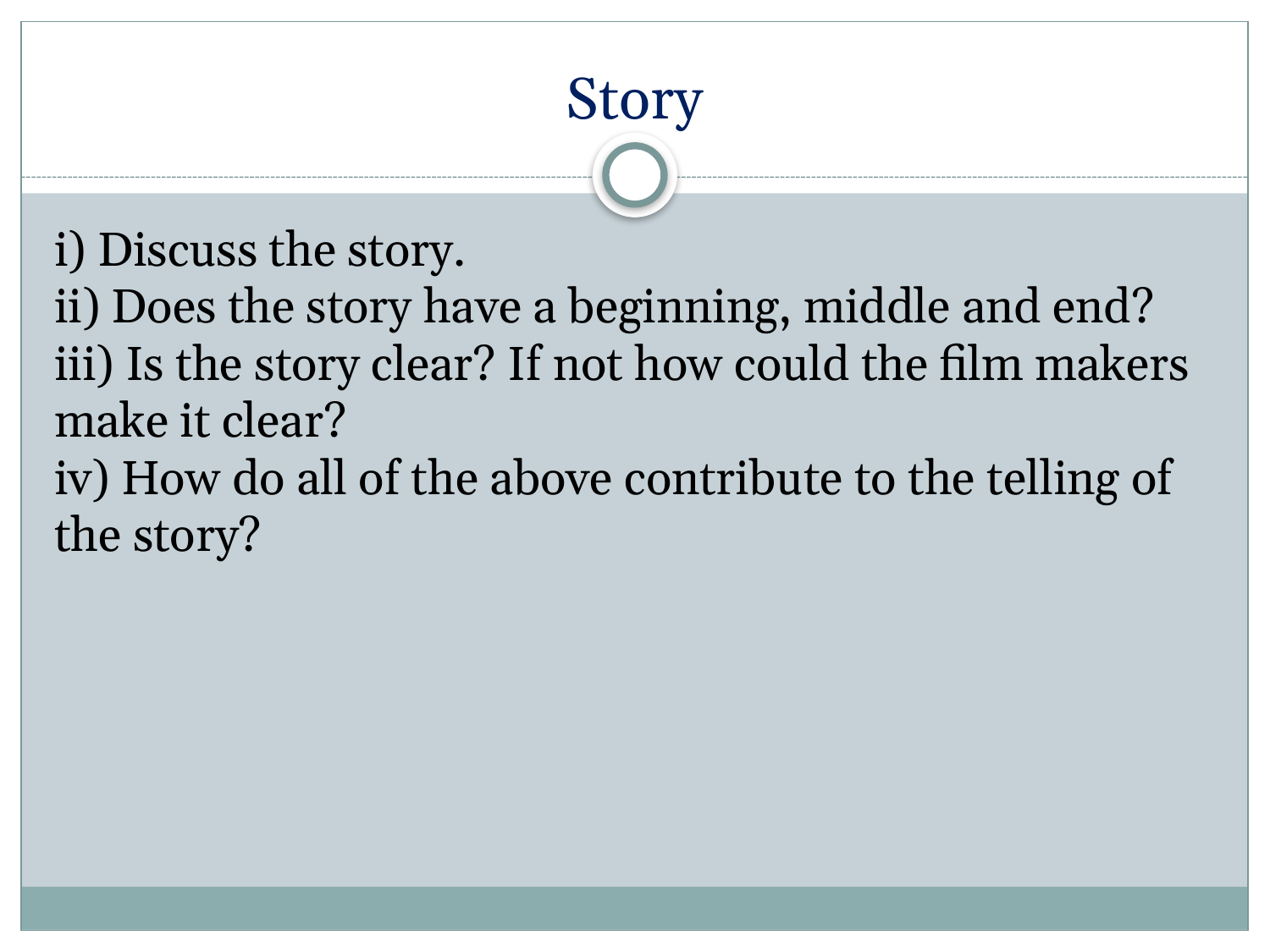

# Story
i) Discuss the story.
ii) Does the story have a beginning, middle and end?
iii) Is the story clear? If not how could the film makers make it clear?
iv) How do all of the above contribute to the telling of the story?